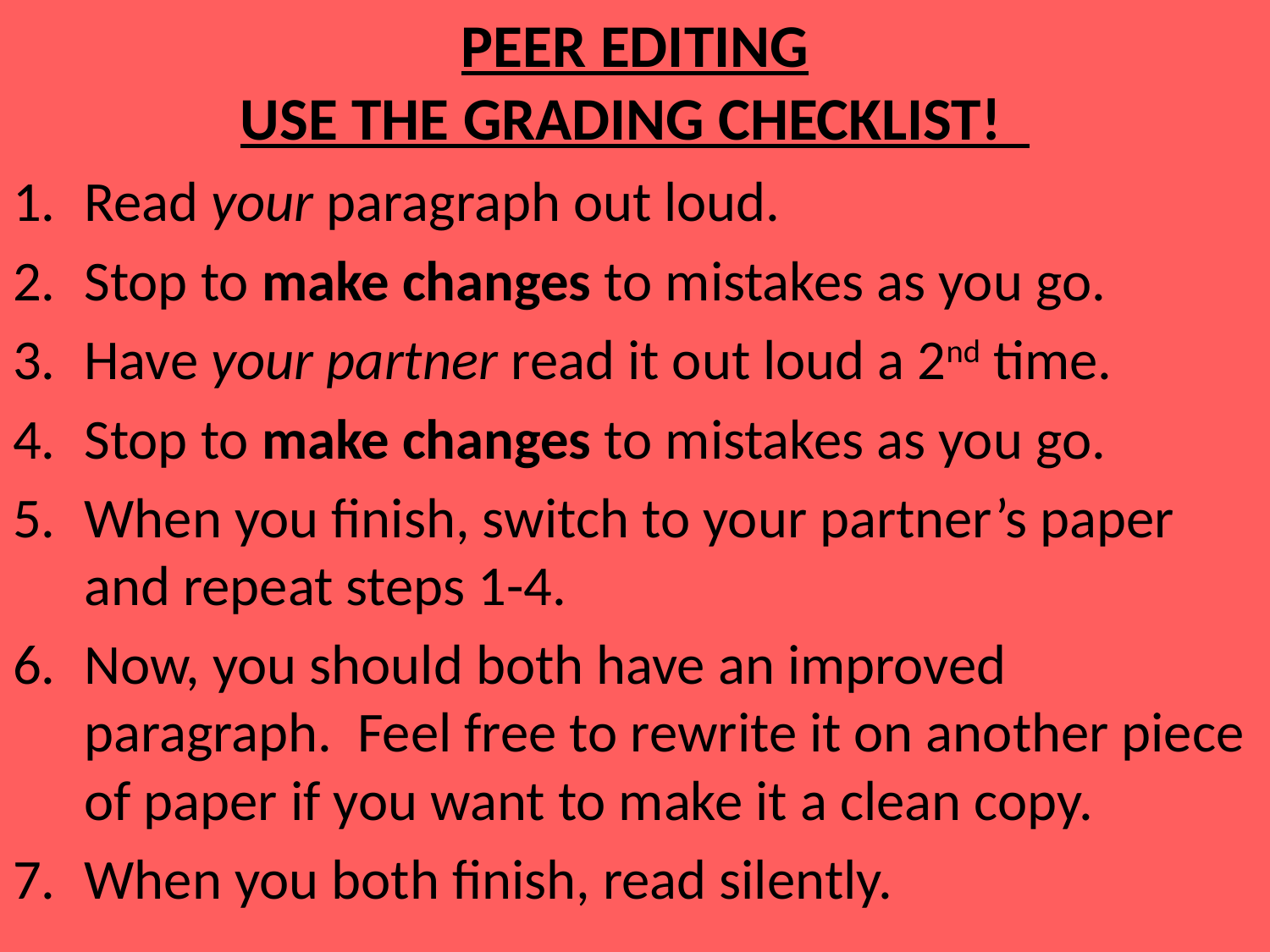

# PEER EDITING USE THE GRADING CHECKLIST!
Read your paragraph out loud.
Stop to make changes to mistakes as you go.
Have your partner read it out loud a 2nd time.
Stop to make changes to mistakes as you go.
When you finish, switch to your partner’s paper and repeat steps 1-4.
Now, you should both have an improved paragraph.  Feel free to rewrite it on another piece of paper if you want to make it a clean copy.
When you both finish, read silently.